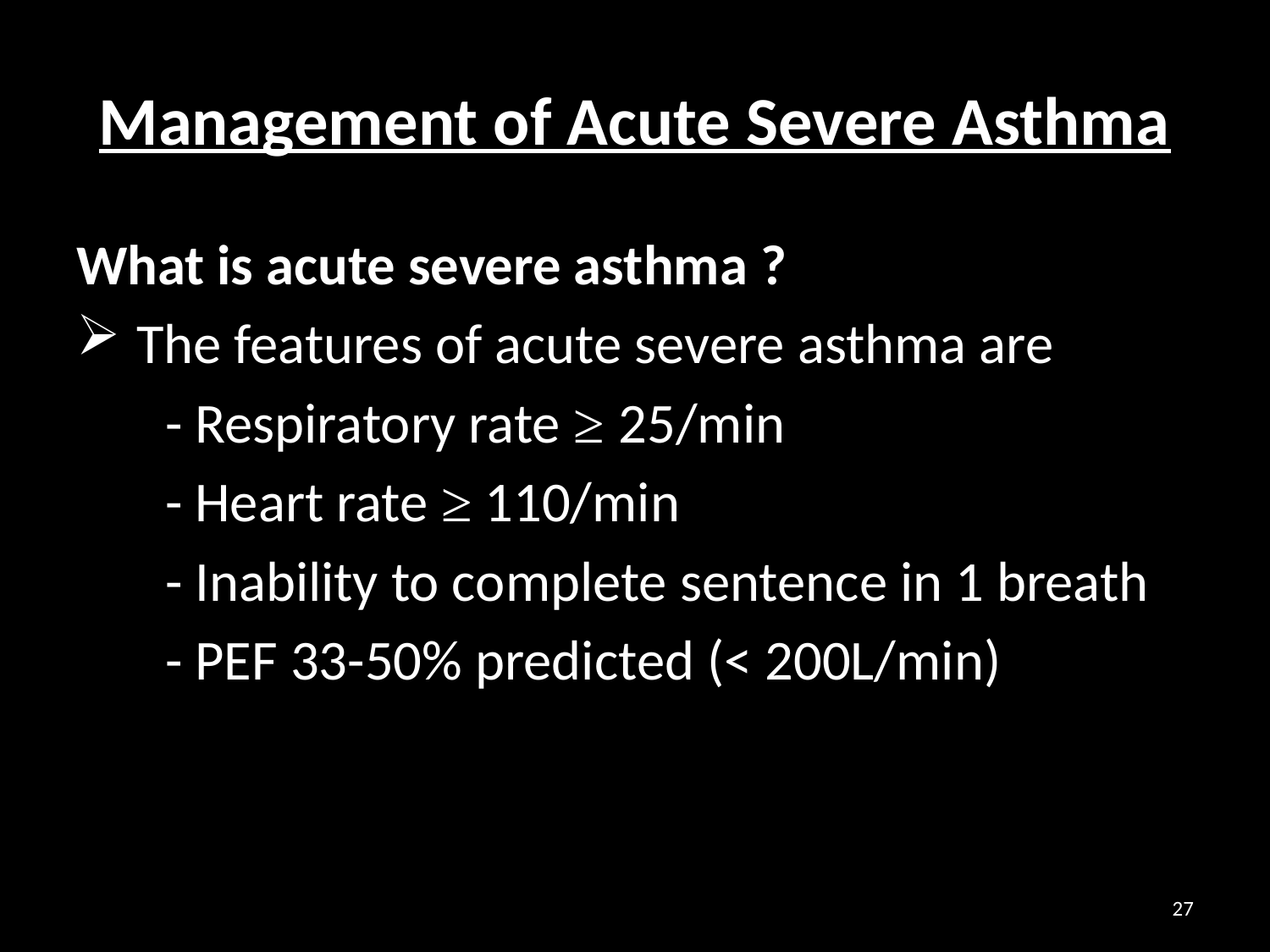

# Management of Acute Severe Asthma
What is acute severe asthma ?
 The features of acute severe asthma are
       - Respiratory rate ≥ 25/min
       - Heart rate ≥ 110/min
       - Inability to complete sentence in 1 breath
       - PEF 33-50% predicted (< 200L/min)
27